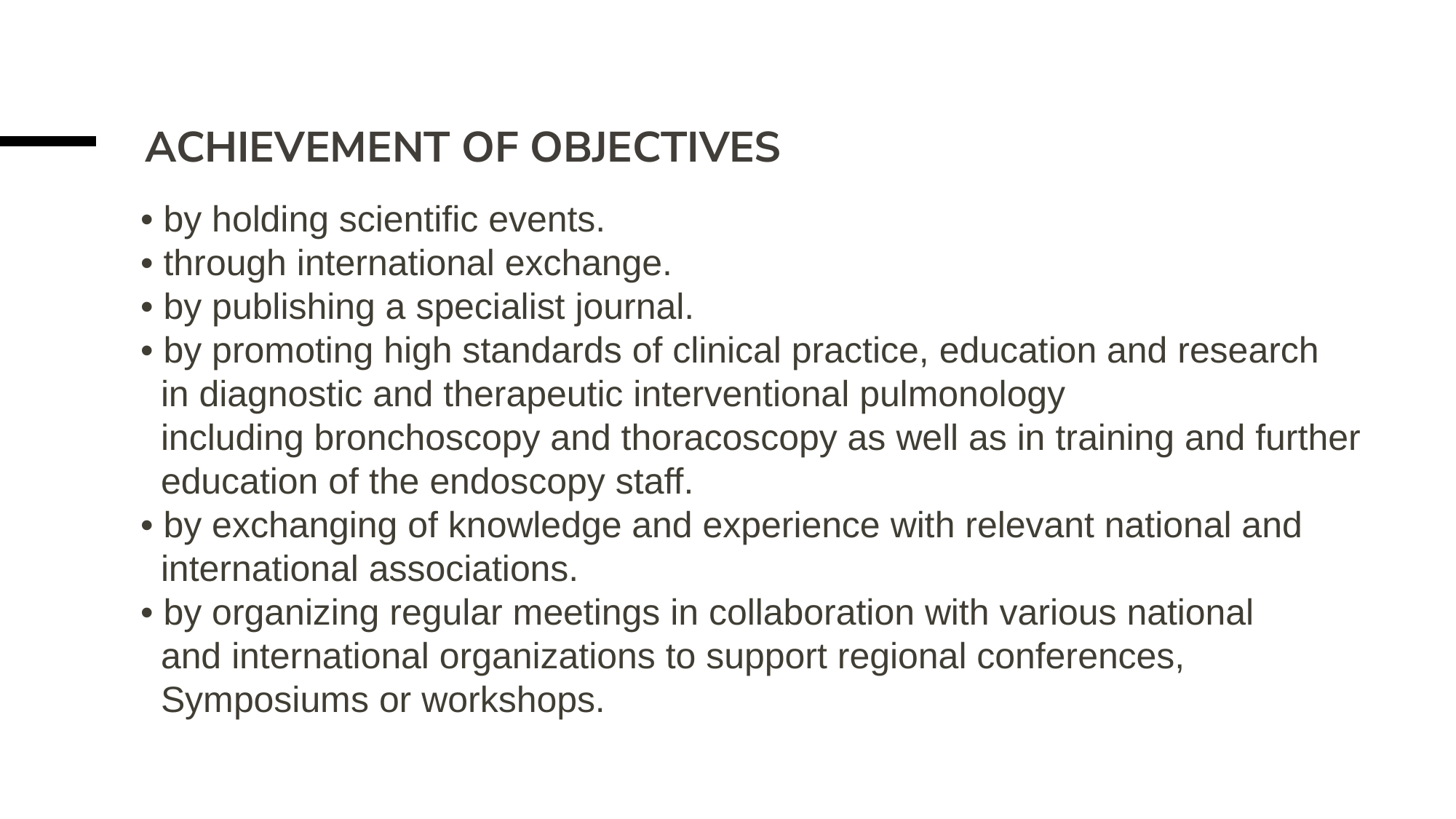

ACHIEVEMENT OF OBJECTIVES

• by holding scientific events.
• through international exchange.
• by publishing a specialist journal.
• by promoting high standards of clinical practice, education and research
  in diagnostic and therapeutic interventional pulmonology
  including bronchoscopy and thoracoscopy as well as in training and further
  education of the endoscopy staff.
• by exchanging of knowledge and experience with relevant national and
  international associations.
• by organizing regular meetings in collaboration with various national
  and international organizations to support regional conferences,
  Symposiums or workshops.